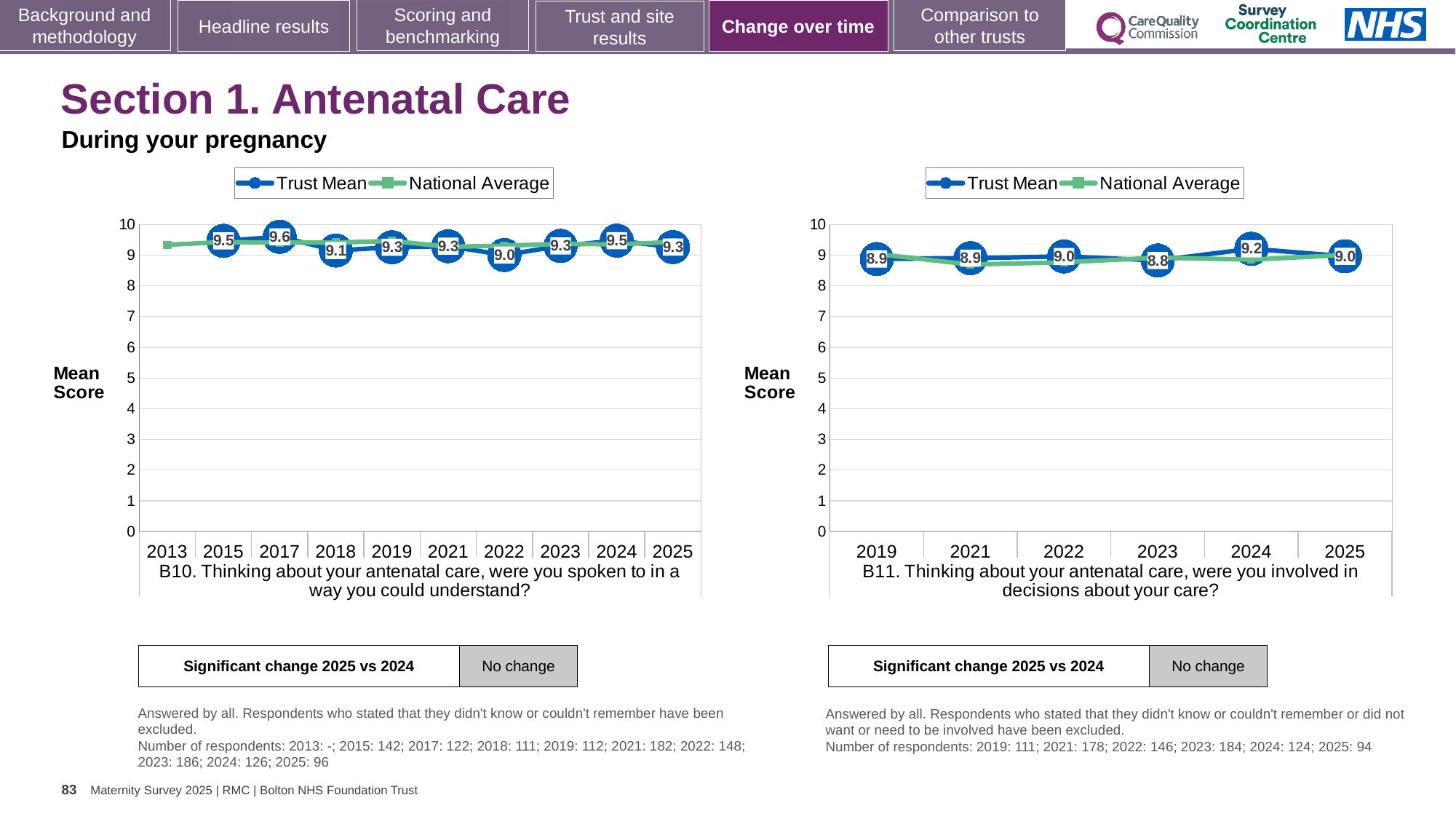

# Section 1. Antenatal Care
During your pregnancy

### Chart

| Category | Trust Mean | National Average |
|---|---|---|
| 2013 | None | 9.335742313463143 |
| 2015 | 9.464972831251615 | 9.42553606384066 |
| 2017 | 9.596038990311483 | 9.40591997624855 |
| 2018 | 9.149270988508405 | 9.40881567953916 |
| 2019 | 9.25799936410585 | 9.460352901984898 |
| 2021 | 9.291080630495596 | 9.271002879488048 |
| 2022 | 9.003529505500985 | 9.305006470394911 |
| 2023 | 9.299027604469389 | 9.366178398382548 |
| 2024 | 9.47132499880204 | 9.351429403357608 |
| 2025 | 9.262422425113638 | 9.426116816350556 |

### Chart

| Category | Trust Mean | National Average |
|---|---|---|
| 2019 | 8.87214991232996 | 9.03585805759567 |
| 2021 | 8.899941845570083 | 8.693888580922954 |
| 2022 | 8.957752979814632 | 8.766917148587769 |
| 2023 | 8.825675146808333 | 8.917343666280427 |
| 2024 | 9.206868345672676 | 8.853571945583779 |
| 2025 | 8.962480973876701 | 9.003760029209854 |
| Significant change 2025 vs 2024 | No change |
| --- | --- |
| Significant change 2025 vs 2024 | No change |
| --- | --- |
Answered by all. Respondents who stated that they didn't know or couldn't remember have been excluded.
Number of respondents: 2013: -; 2015: 142; 2017: 122; 2018: 111; 2019: 112; 2021: 182; 2022: 148; 2023: 186; 2024: 126; 2025: 96
Answered by all. Respondents who stated that they didn't know or couldn't remember or did not want or need to be involved have been excluded.
Number of respondents: 2019: 111; 2021: 178; 2022: 146; 2023: 184; 2024: 124; 2025: 94
83